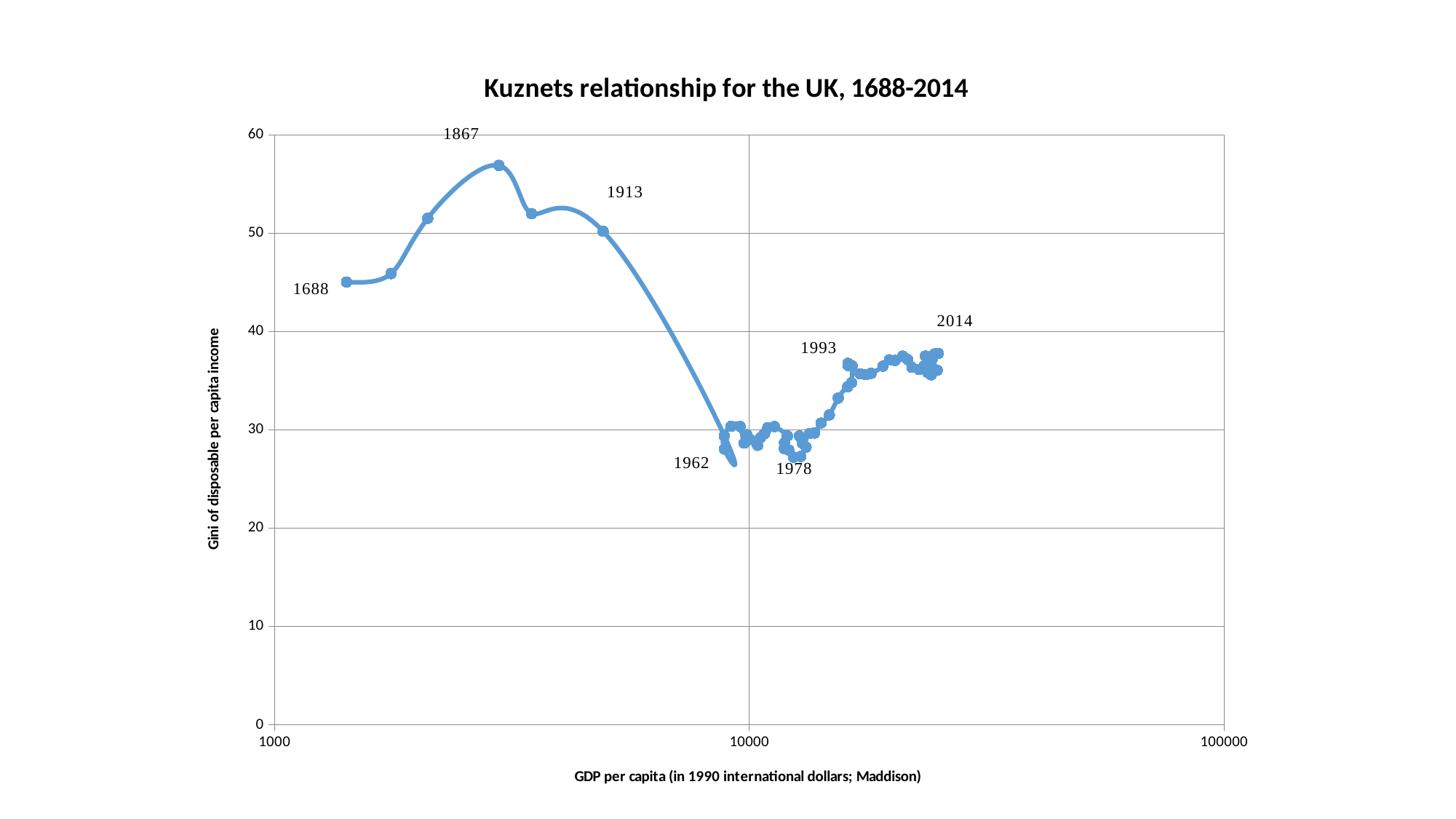

### Chart: Kuznets relationship for the UK, 1688-2014

| Category | England/UK |
|---|---|